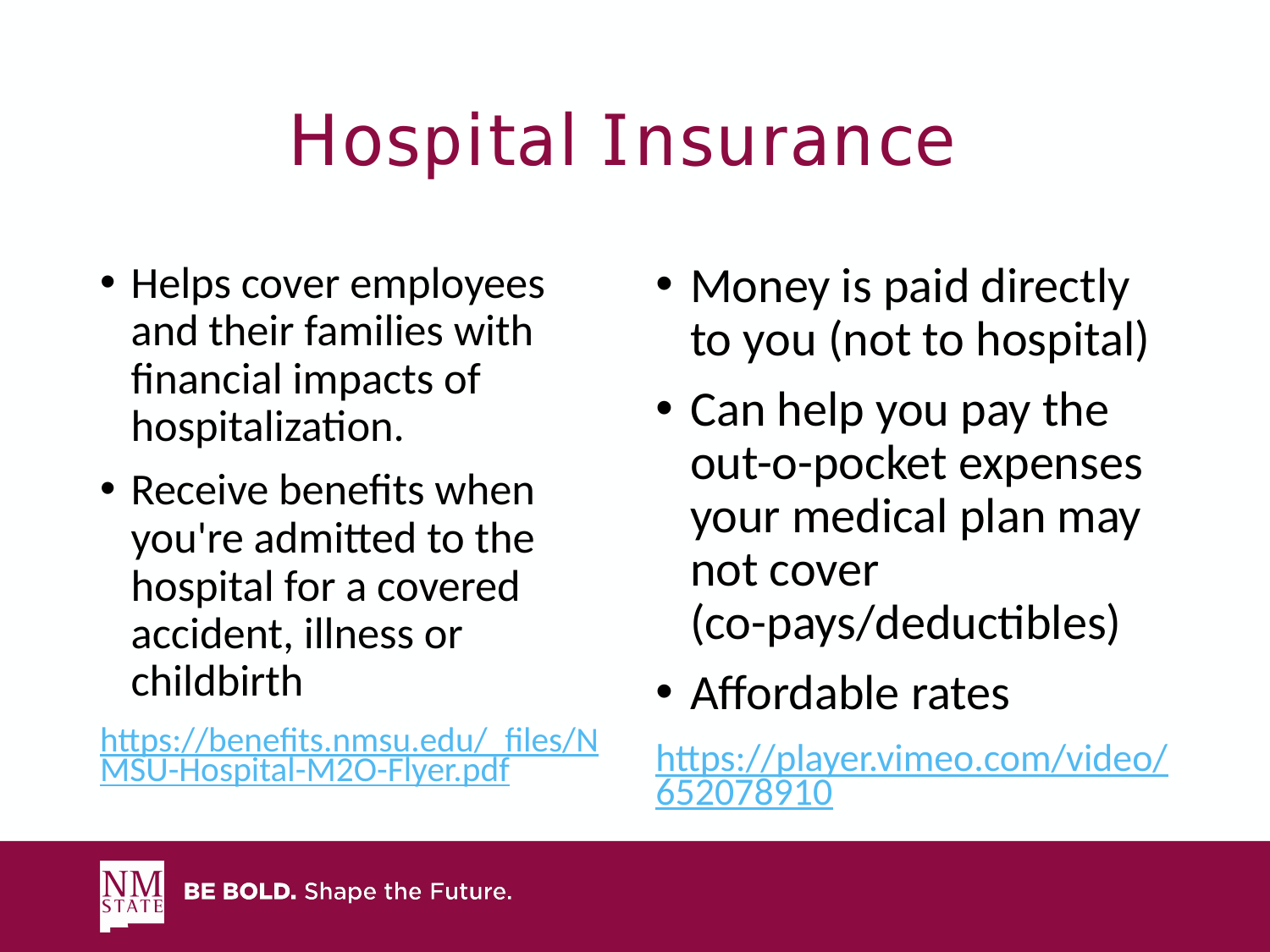

# Hospital Insurance
Helps cover employees and their families with financial impacts of hospitalization.
Receive benefits when you're admitted to the hospital for a covered accident, illness or childbirth
https://benefits.nmsu.edu/_files/NMSU-Hospital-M2O-Flyer.pdf

Money is paid directly to you (not to hospital)
Can help you pay the out-o-pocket expenses your medical plan may not cover (co-pays/deductibles)
Affordable rates
https://player.vimeo.com/video/652078910